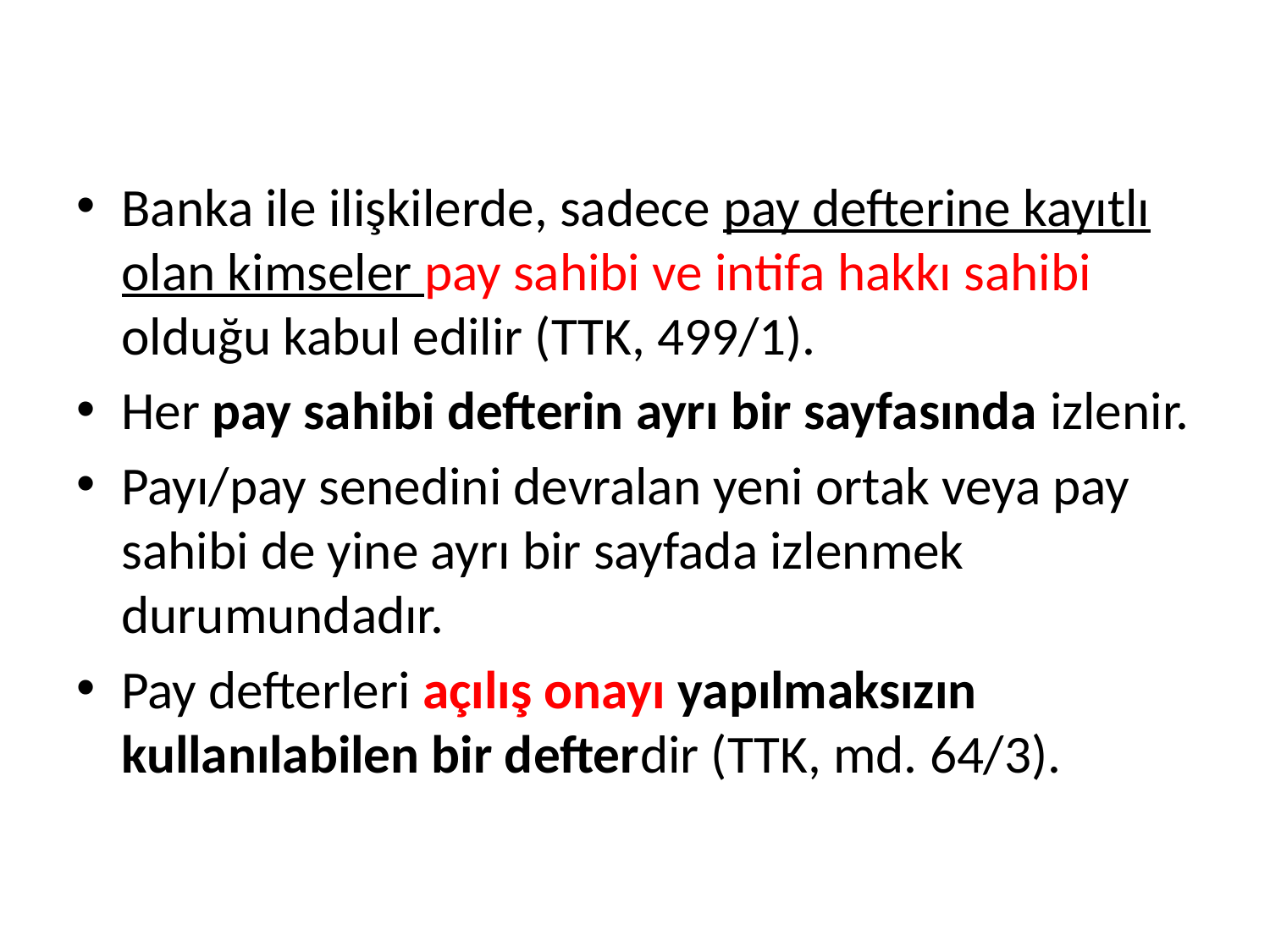

Banka ile ilişkilerde, sadece pay defterine kayıtlı olan kimseler pay sahibi ve intifa hakkı sahibi olduğu kabul edilir (TTK, 499/1).
Her pay sahibi defterin ayrı bir sayfasında izlenir.
Payı/pay senedini devralan yeni ortak veya pay sahibi de yine ayrı bir sayfada izlenmek durumundadır.
Pay defterleri açılış onayı yapılmaksızın kullanılabilen bir defterdir (TTK, md. 64/3).